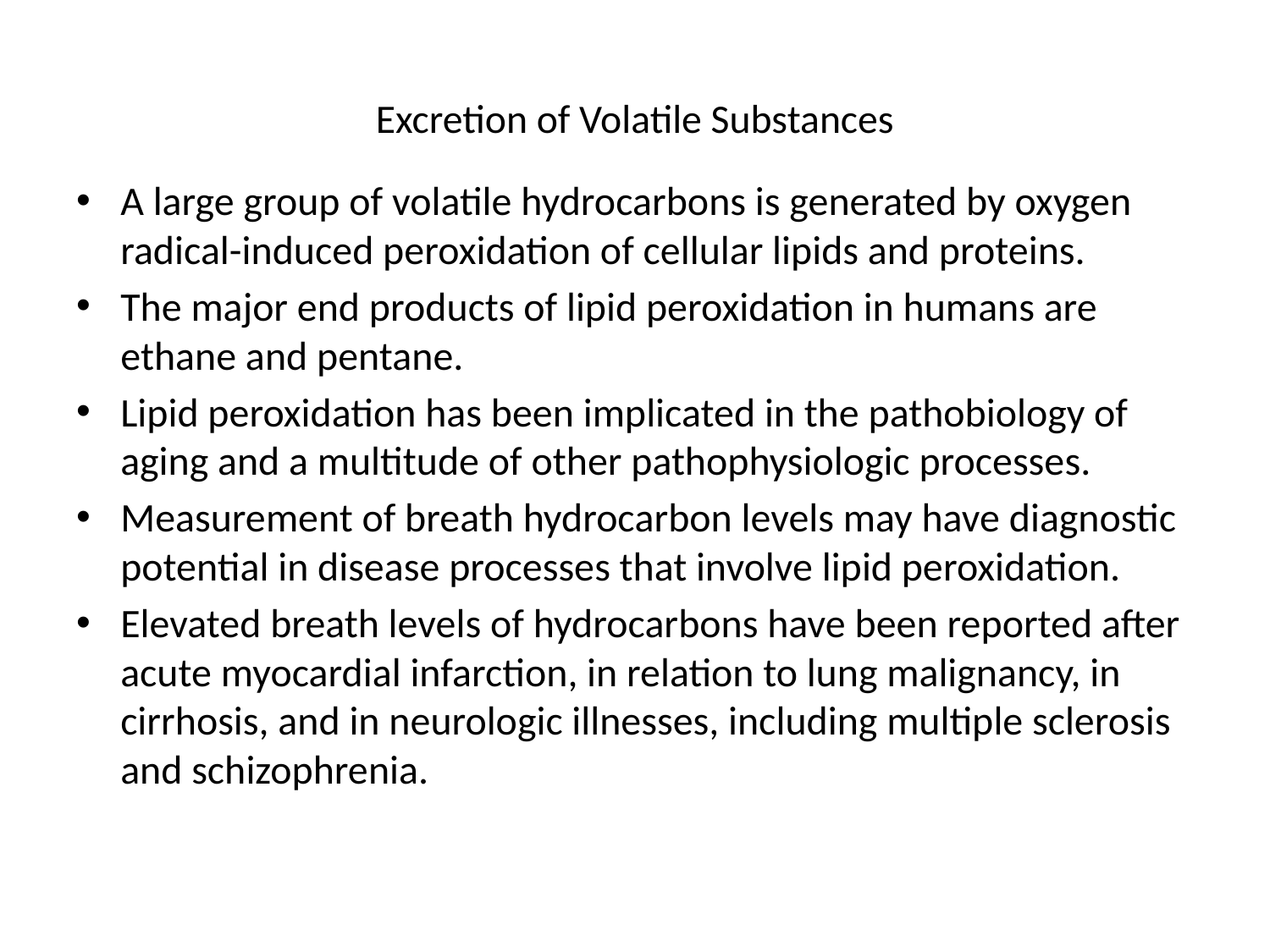

# Excretion of Volatile Substances
A large group of volatile hydrocarbons is generated by oxygen radical-induced peroxidation of cellular lipids and proteins.
The major end products of lipid peroxidation in humans are ethane and pentane.
Lipid peroxidation has been implicated in the pathobiology of aging and a multitude of other pathophysiologic processes.
Measurement of breath hydrocarbon levels may have diagnostic potential in disease processes that involve lipid peroxidation.
Elevated breath levels of hydrocarbons have been reported after acute myocardial infarction, in relation to lung malignancy, in cirrhosis, and in neurologic illnesses, including multiple sclerosis and schizophrenia.